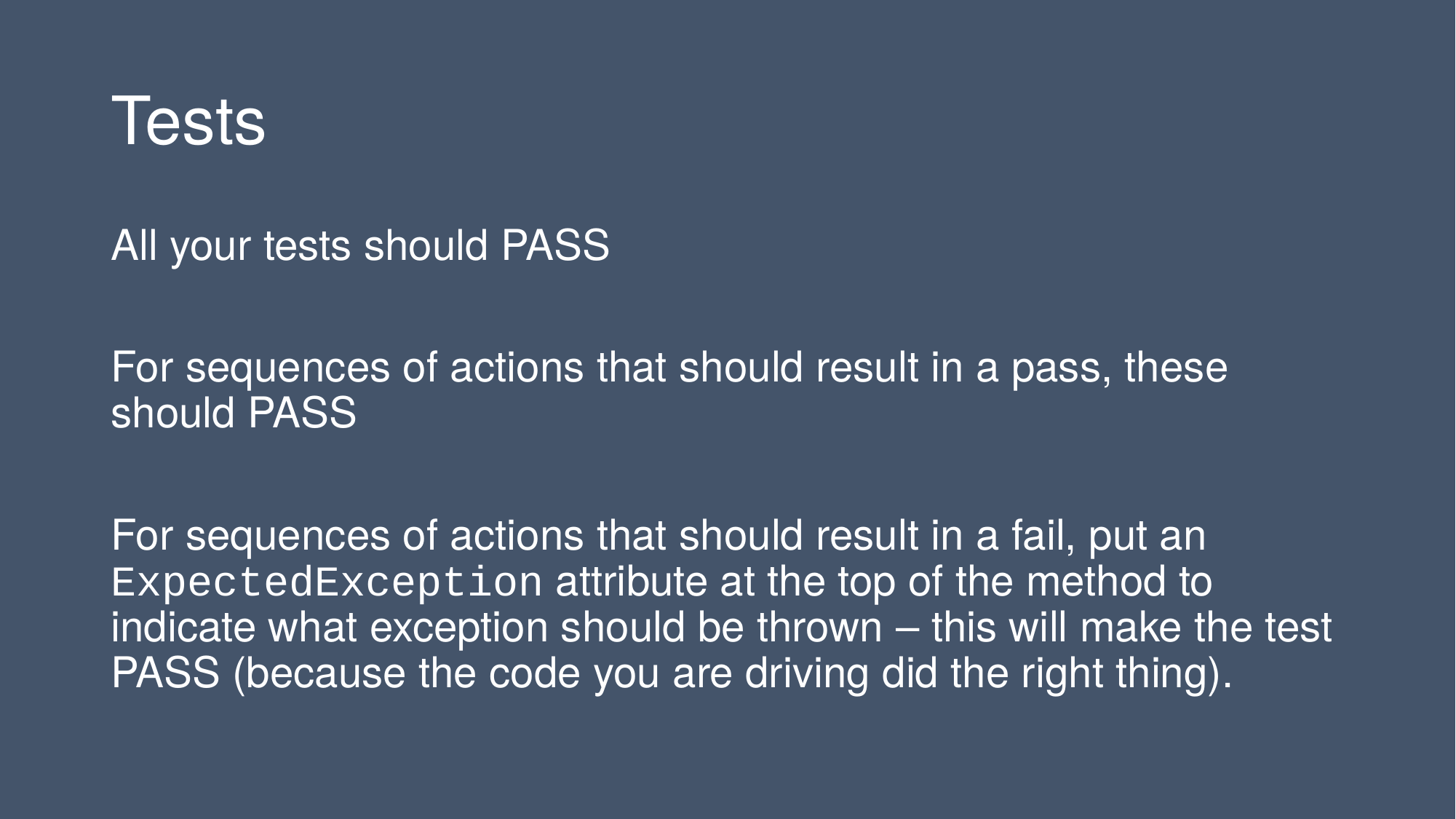

# Tests
All your tests should PASS

For sequences of actions that should result in a pass, these should PASS

For sequences of actions that should result in a fail, put an ExpectedException attribute at the top of the method to indicate what exception should be thrown – this will make the test PASS (because the code you are driving did the right thing).